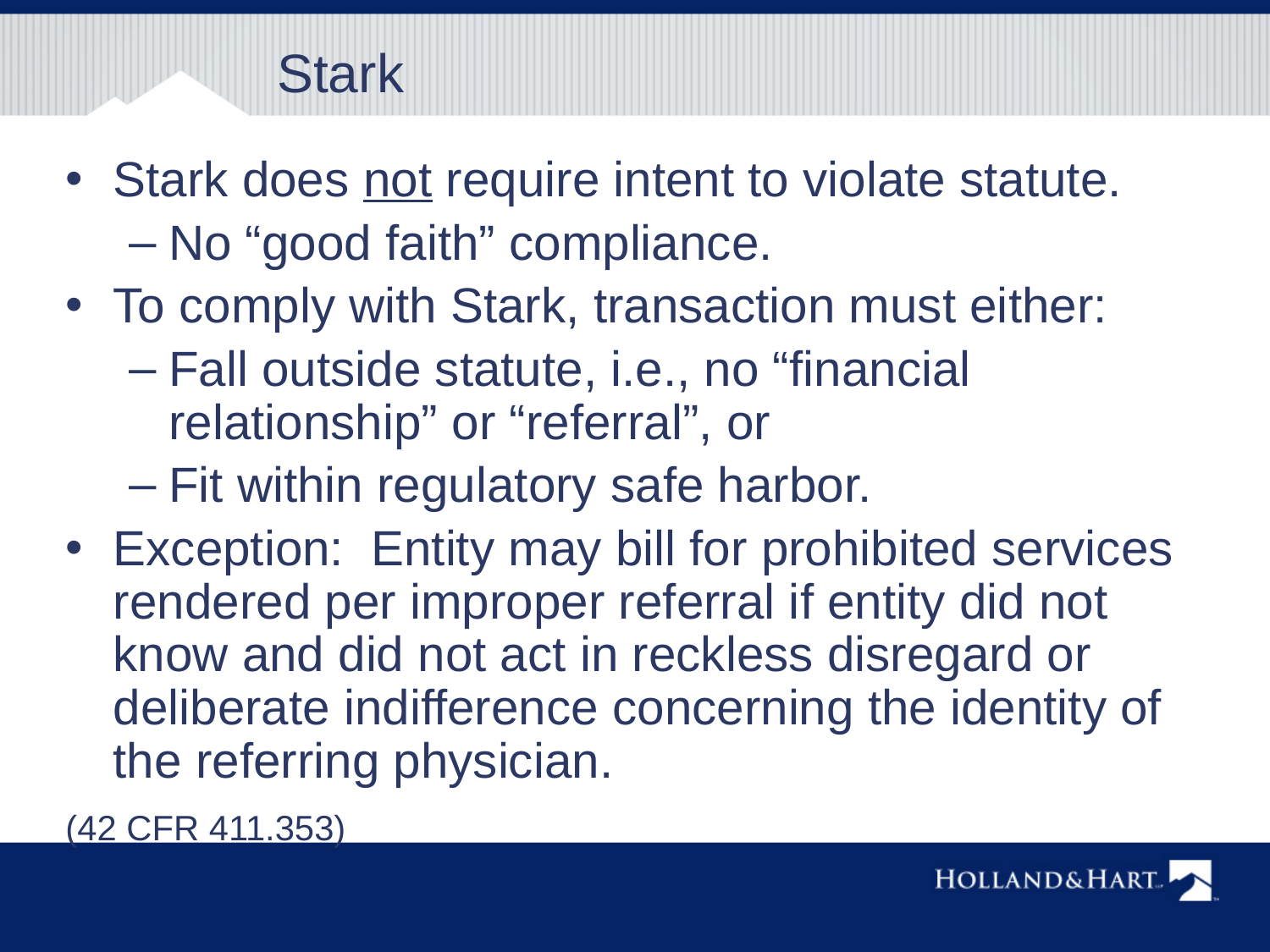

# Stark
Stark does not require intent to violate statute.
No “good faith” compliance.
To comply with Stark, transaction must either:
Fall outside statute, i.e., no “financial relationship” or “referral”, or
Fit within regulatory safe harbor.
Exception:  Entity may bill for prohibited services rendered per improper referral if entity did not know and did not act in reckless disregard or deliberate indifference concerning the identity of the referring physician.
(42 CFR 411.353)